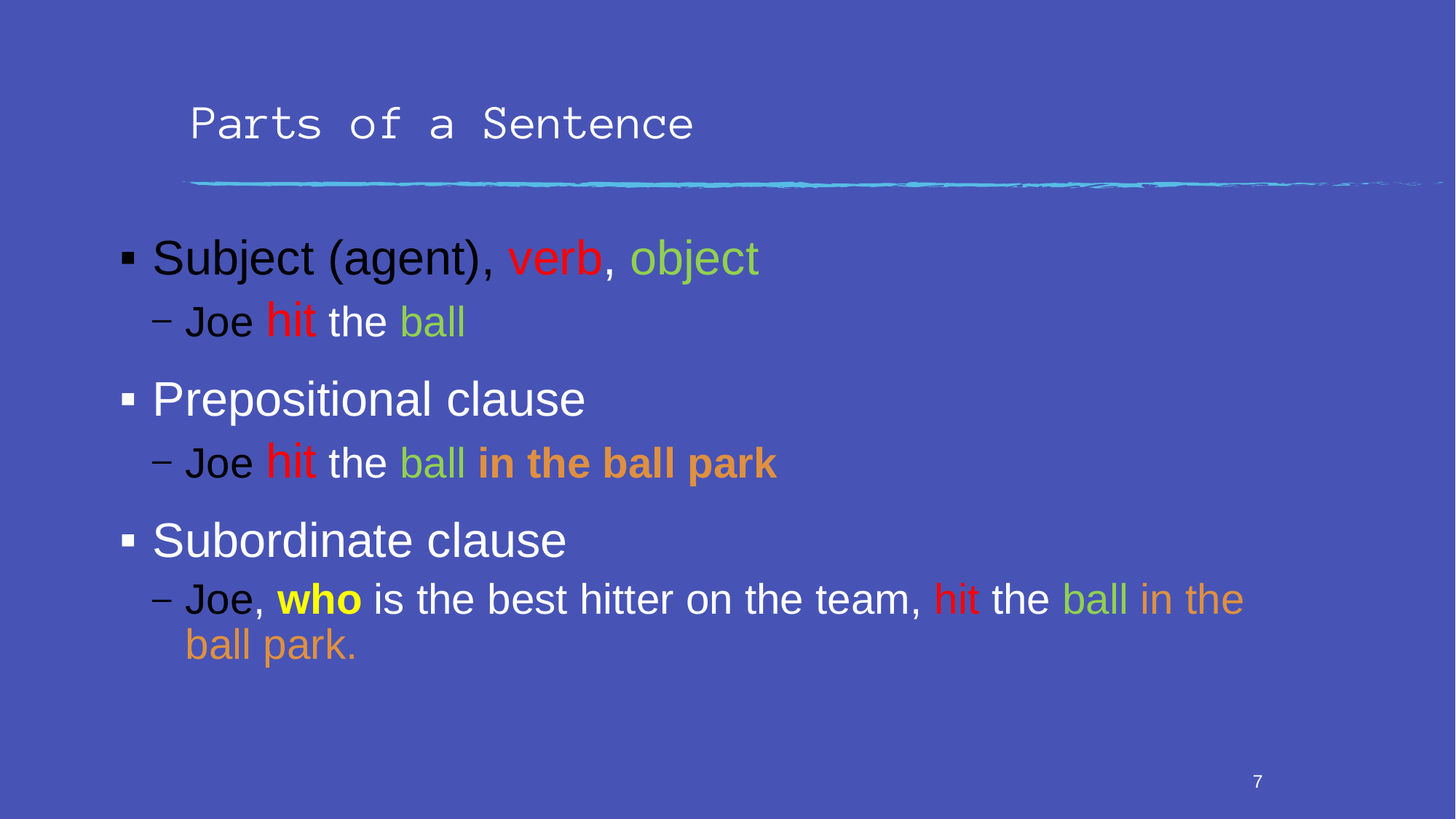

# Parts of a Sentence
Subject (agent), verb, object
Joe hit the ball
Prepositional clause
Joe hit the ball in the ball park
Subordinate clause
Joe, who is the best hitter on the team, hit the ball in the ball park.
7